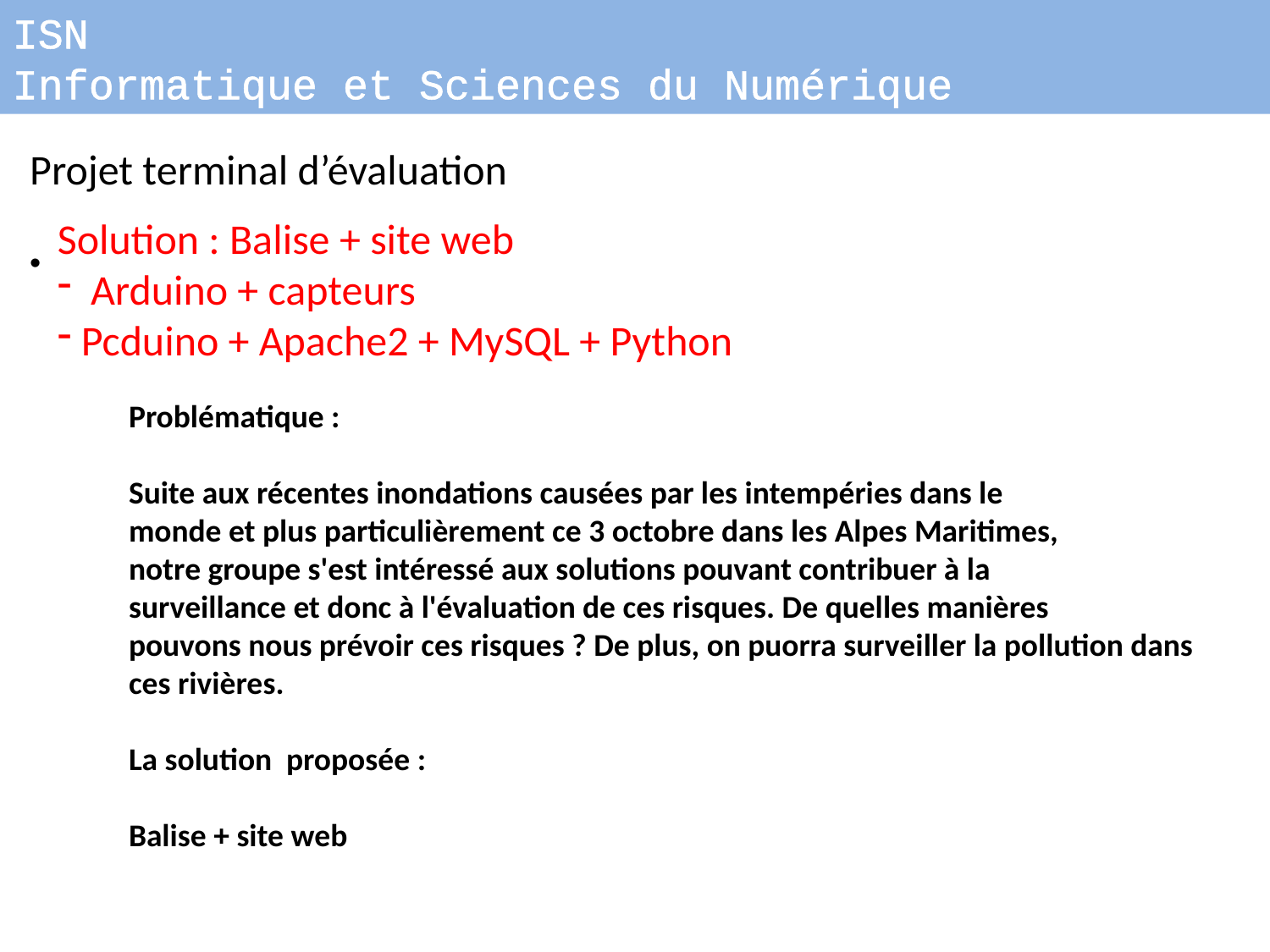

ISN
Informatique et Sciences du Numérique

Projet terminal d’évaluation

La problématique

Balise d’alerte crue et pollution d’une rivière

Problématique :

Suite aux récentes inondations causées par les intempéries dans le
monde et plus particulièrement ce 3 octobre dans les Alpes Maritimes,
notre groupe s'est intéressé aux solutions pouvant contribuer à la
surveillance et donc à l'évaluation de ces risques. De quelles manières
pouvons nous prévoir ces risques ? De plus, on puorra surveiller la pollution dans
ces rivières.

La solution  proposée :

Balise + site web
Solution : Balise + site web
  Arduino + capteurs
 Pcduino + Apache2 + MySQL + Python